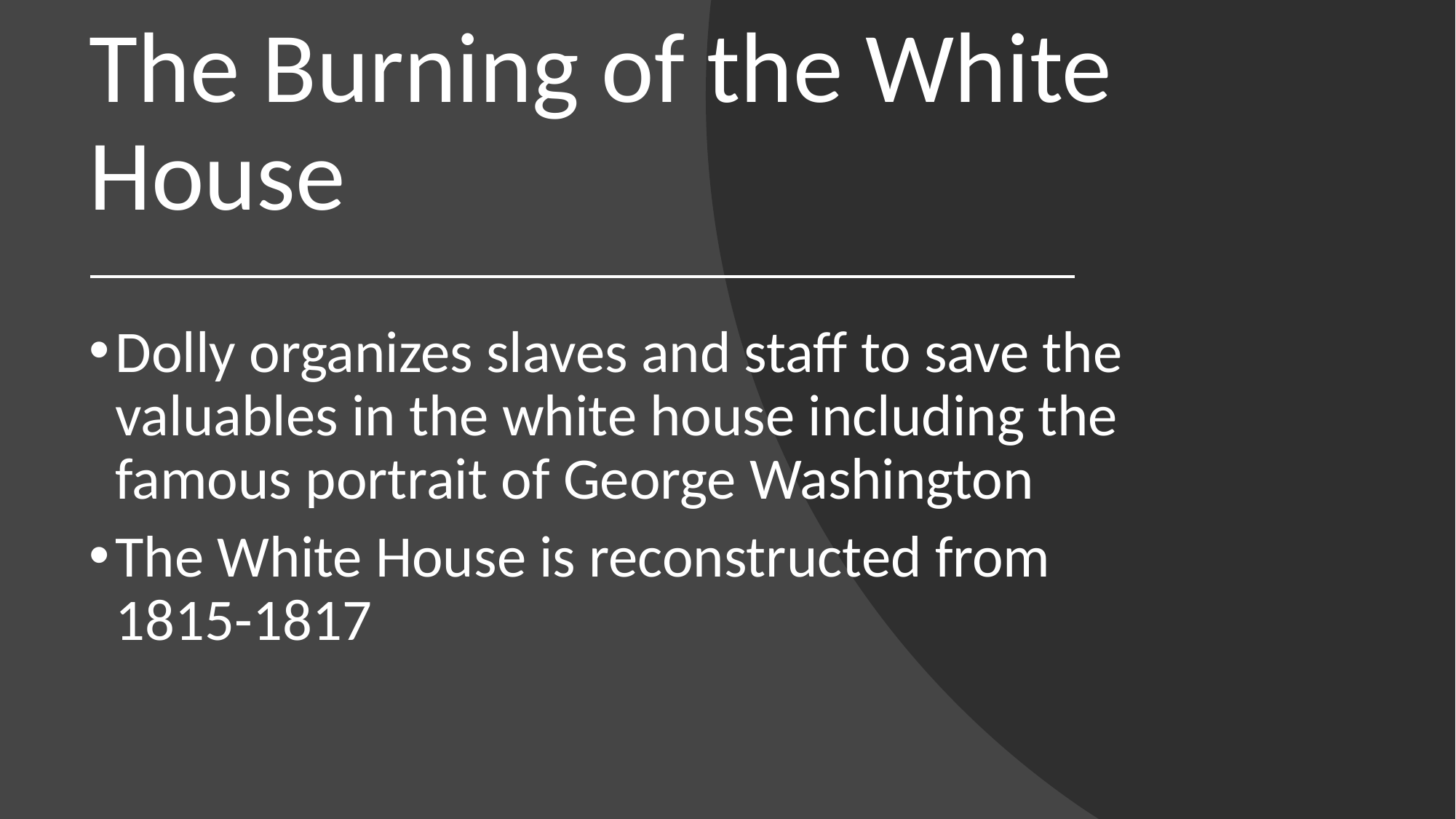

# The Burning of the White House
Dolly organizes slaves and staff to save the valuables in the white house including the famous portrait of George Washington
The White House is reconstructed from 1815-1817